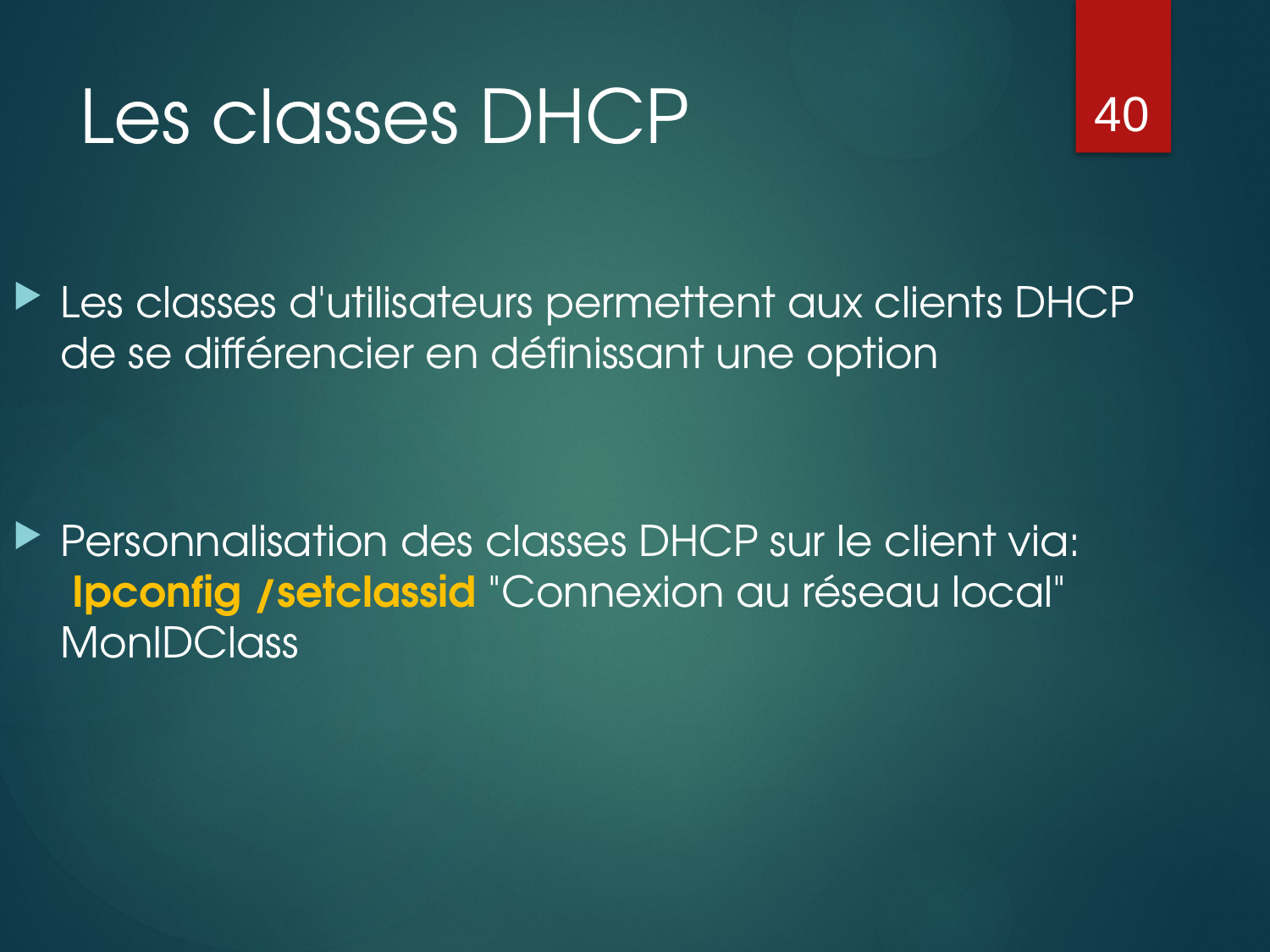

40
# Les classes DHCP
Les classes d'utilisateurs permettent aux clients DHCP de se différencier en définissant une option

Personnalisation des classes DHCP sur le client via:
 Ipconfig /setclassid "Connexion au réseau local" MonIDClass